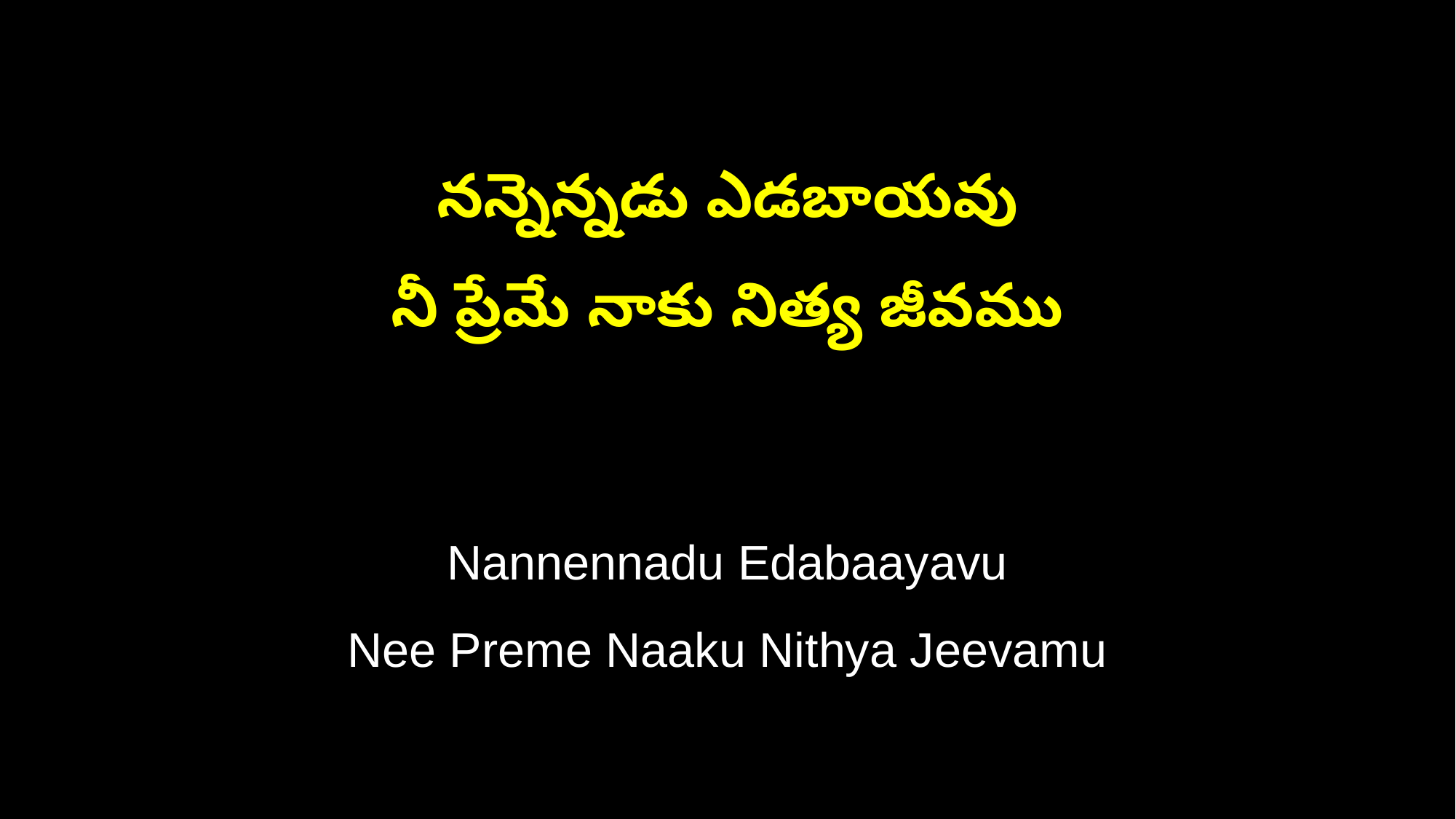

నన్నెన్నడు ఎడబాయవు
నీ ప్రేమే నాకు నిత్య జీవము
Nannennadu Edabaayavu
Nee Preme Naaku Nithya Jeevamu